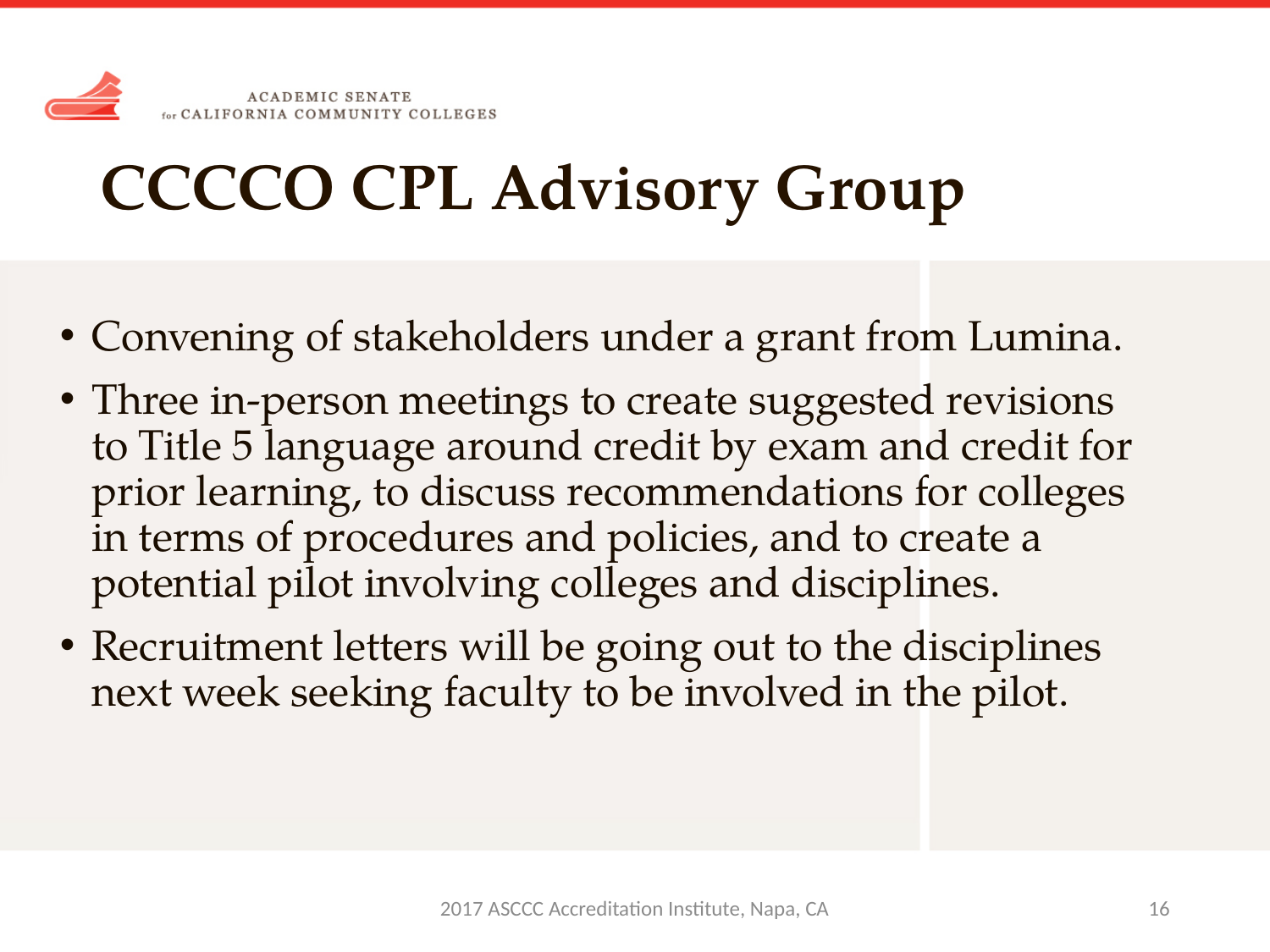

# CCCCO CPL Advisory Group
Convening of stakeholders under a grant from Lumina.
Three in-person meetings to create suggested revisions to Title 5 language around credit by exam and credit for prior learning, to discuss recommendations for colleges in terms of procedures and policies, and to create a potential pilot involving colleges and disciplines.
Recruitment letters will be going out to the disciplines next week seeking faculty to be involved in the pilot.
2017 ASCCC Accreditation Institute, Napa, CA
16